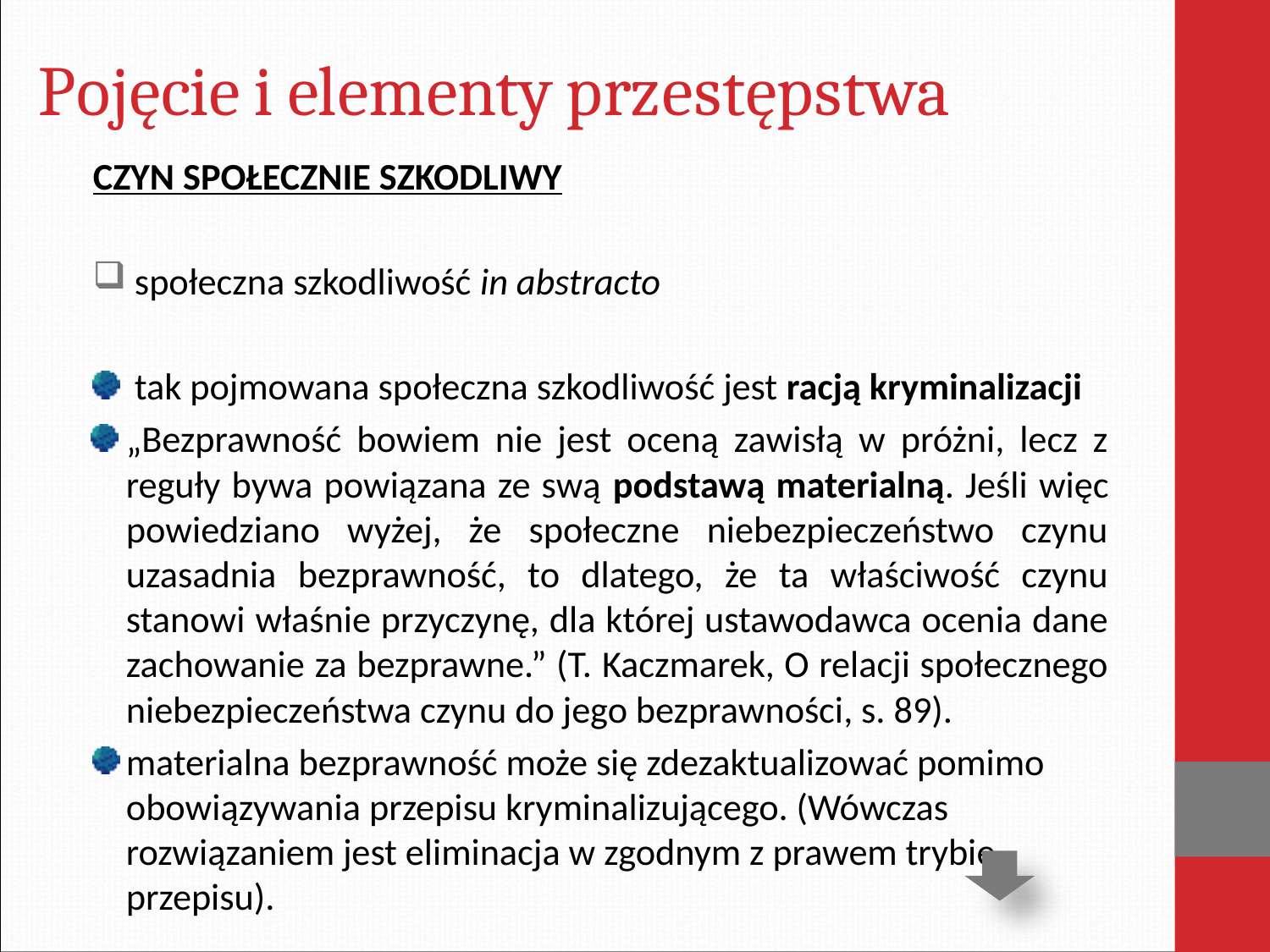

# Pojęcie i elementy przestępstwa
CZYN SPOŁECZNIE SZKODLIWY

 społeczna szkodliwość in abstracto

 tak pojmowana społeczna szkodliwość jest racją kryminalizacji
„Bezprawność bowiem nie jest oceną zawisłą w próżni, lecz z reguły bywa powiązana ze swą podstawą materialną. Jeśli więc powiedziano wyżej, że społeczne niebezpieczeństwo czynu uzasadnia bezprawność, to dlatego, że ta właściwość czynu stanowi właśnie przyczynę, dla której ustawodawca ocenia dane zachowanie za bezprawne.” (T. Kaczmarek, O relacji społecznego niebezpieczeństwa czynu do jego bezprawności, s. 89).
materialna bezprawność może się zdezaktualizować pomimo obowiązywania przepisu kryminalizującego. (Wówczas rozwiązaniem jest eliminacja w zgodnym z prawem trybie przepisu).